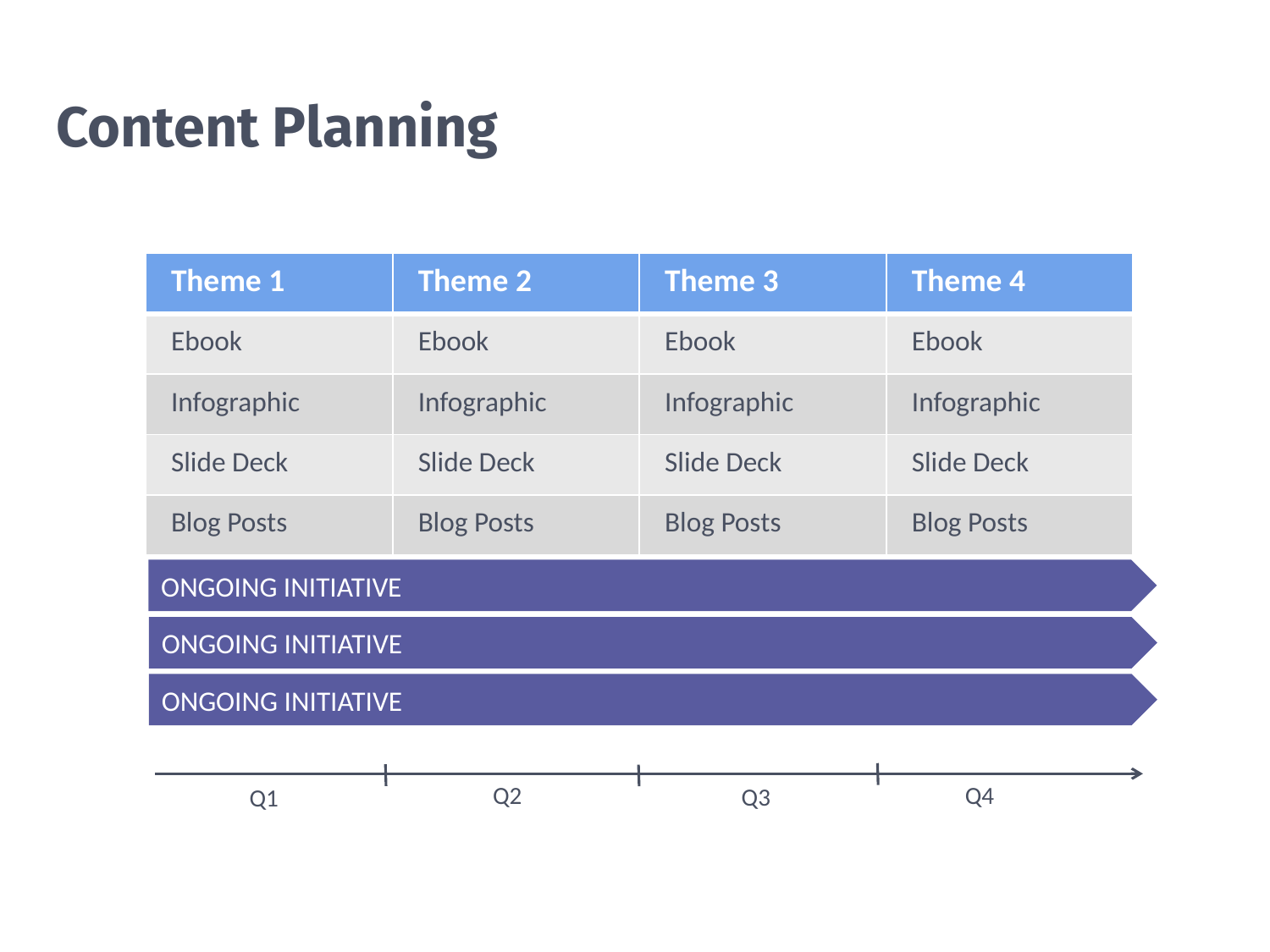

# Content Planning
| Theme 1 | Theme 2 | Theme 3 | Theme 4 |
| --- | --- | --- | --- |
| Ebook | Ebook | Ebook | Ebook |
| Infographic | Infographic | Infographic | Infographic |
| Slide Deck | Slide Deck | Slide Deck | Slide Deck |
| Blog Posts | Blog Posts | Blog Posts | Blog Posts |
ONGOING INITIATIVE
ONGOING INITIATIVE
ONGOING INITIATIVE
Q2
Q4
Q3
Q1